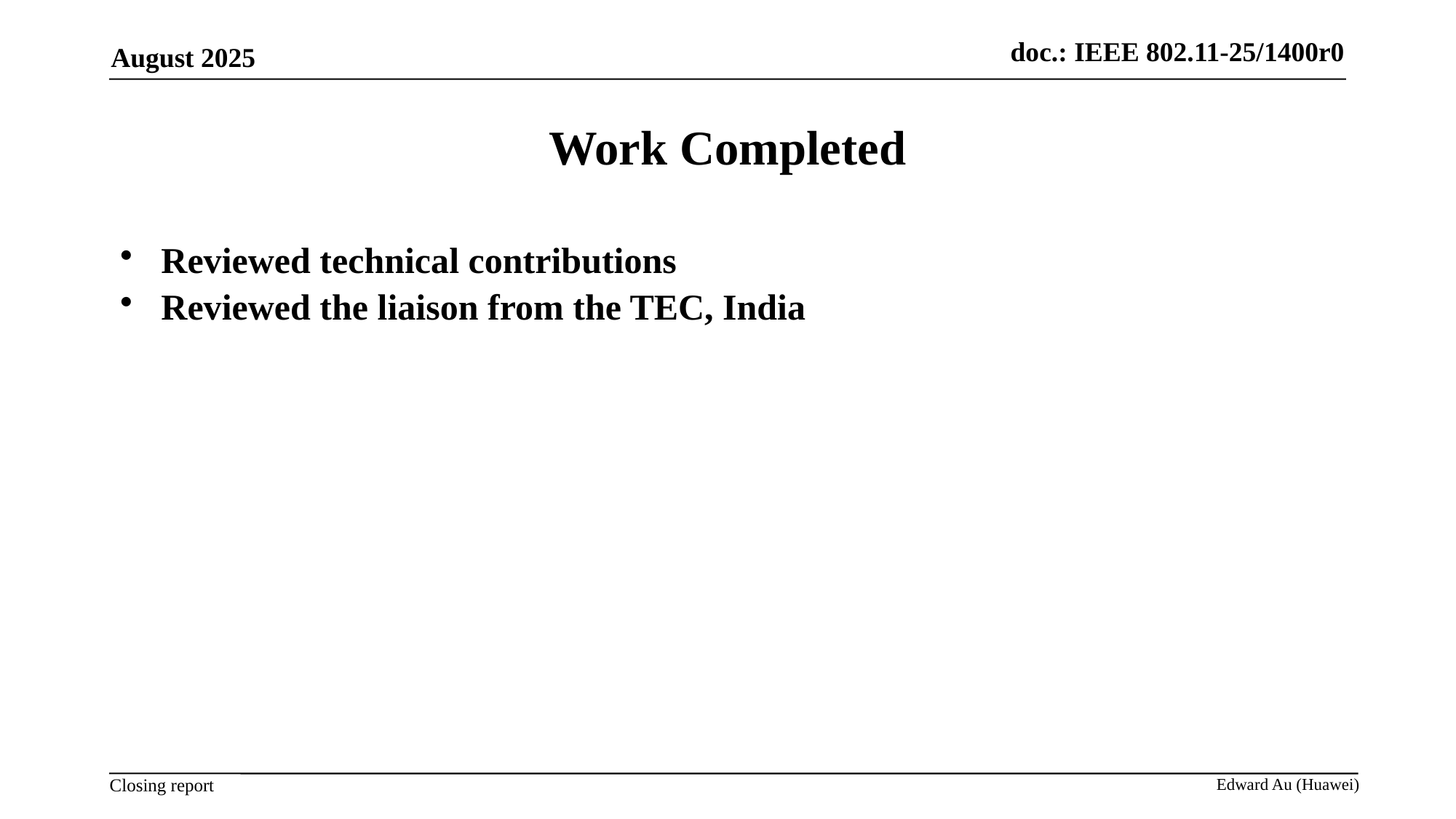

August 2025
# Work Completed
Reviewed technical contributions
Reviewed the liaison from the TEC, India

Edward Au (Huawei)